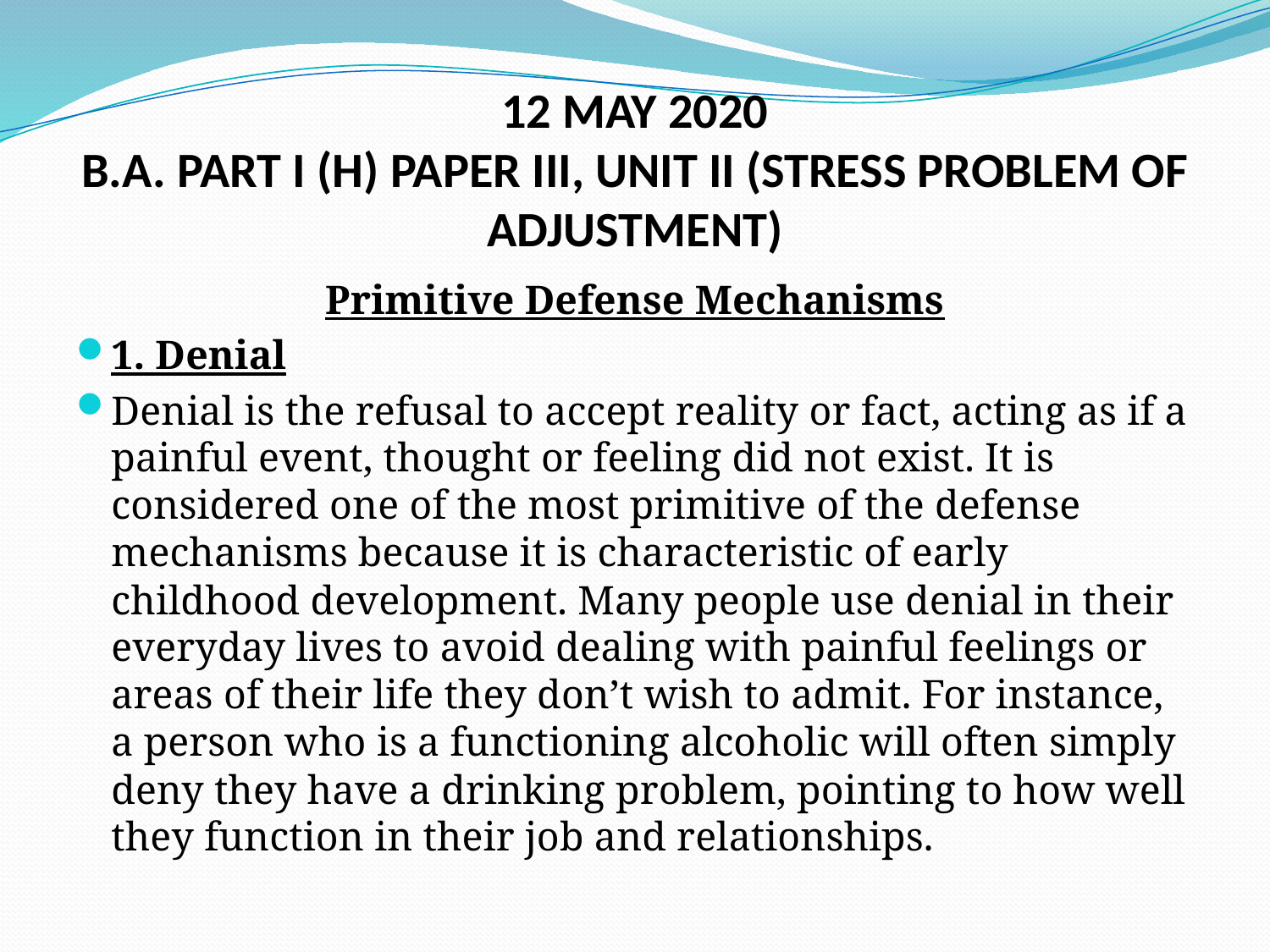

# 12 MAY 2020 B.A. PART I (H) PAPER III, UNIT II (STRESS PROBLEM OF ADJUSTMENT)
Primitive Defense Mechanisms
1. Denial
Denial is the refusal to accept reality or fact, acting as if a painful event, thought or feeling did not exist. It is considered one of the most primitive of the defense mechanisms because it is characteristic of early childhood development. Many people use denial in their everyday lives to avoid dealing with painful feelings or areas of their life they don’t wish to admit. For instance, a person who is a functioning alcoholic will often simply deny they have a drinking problem, pointing to how well they function in their job and relationships.